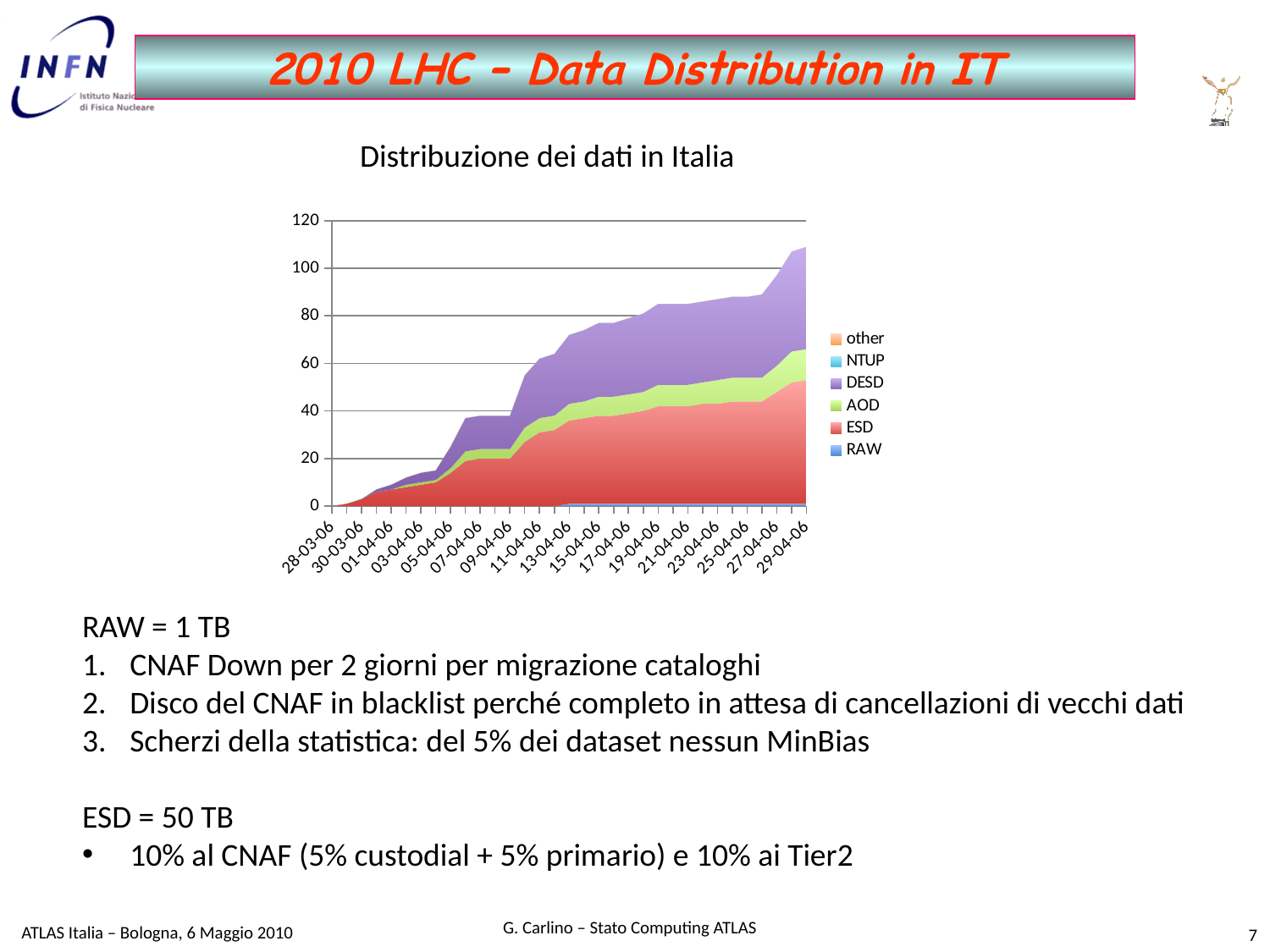

2010 LHC – Data Distribution in IT
Distribuzione dei dati in Italia

### Chart

| Category | RAW | ESD | AOD | DESD | NTUP | other |
|---|---|---|---|---|---|---|
| 38804.0 | 0.0 | 0.0 | 0.0 | 0.0 | 0.0 | 0.0 |
| 38805.0 | 0.0 | 1.0 | 0.0 | 0.0 | 0.0 | 0.0 |
| 38806.0 | 0.0 | 3.0 | 0.0 | 0.0 | 0.0 | 0.0 |
| 38807.0 | 0.0 | 6.0 | 0.0 | 1.0 | 0.0 | 0.0 |
| 38808.0 | 0.0 | 7.0 | 0.0 | 2.0 | 0.0 | 0.0 |
| 38809.0 | 0.0 | 8.0 | 1.0 | 3.0 | 0.0 | 0.0 |
| 38810.0 | 0.0 | 9.0 | 1.0 | 4.0 | 0.0 | 0.0 |
| 38811.0 | 0.0 | 10.0 | 1.0 | 4.0 | 0.0 | 0.0 |
| 38812.0 | 0.0 | 14.0 | 2.0 | 9.0 | 0.0 | 0.0 |
| 38813.0 | 0.0 | 19.0 | 4.0 | 14.0 | 0.0 | 0.0 |
| 38814.0 | 0.0 | 20.0 | 4.0 | 14.0 | 0.0 | 0.0 |
| 38815.0 | 0.0 | 20.0 | 4.0 | 14.0 | 0.0 | 0.0 |
| 38816.0 | 0.0 | 20.0 | 4.0 | 14.0 | 0.0 | 0.0 |
| 38817.0 | 0.0 | 27.0 | 6.0 | 22.0 | 0.0 | 0.0 |
| 38818.0 | 0.0 | 31.0 | 6.0 | 25.0 | 0.0 | 0.0 |
| 38819.0 | 0.0 | 32.0 | 6.0 | 26.0 | 0.0 | 0.0 |
| 38820.0 | 1.0 | 35.0 | 7.0 | 29.0 | 0.0 | 0.0 |
| 38821.0 | 1.0 | 36.0 | 7.0 | 30.0 | 0.0 | 0.0 |
| 38822.0 | 1.0 | 37.0 | 8.0 | 31.0 | 0.0 | 0.0 |
| 38823.0 | 1.0 | 37.0 | 8.0 | 31.0 | 0.0 | 0.0 |
| 38824.0 | 1.0 | 38.0 | 8.0 | 32.0 | 0.0 | 0.0 |
| 38825.0 | 1.0 | 39.0 | 8.0 | 33.0 | 0.0 | 0.0 |
| 38826.0 | 1.0 | 41.0 | 9.0 | 34.0 | 0.0 | 0.0 |
| 38827.0 | 1.0 | 41.0 | 9.0 | 34.0 | 0.0 | 0.0 |
| 38828.0 | 1.0 | 41.0 | 9.0 | 34.0 | 0.0 | 0.0 |
| 38829.0 | 1.0 | 42.0 | 9.0 | 34.0 | 0.0 | 0.0 |
| 38830.0 | 1.0 | 42.0 | 10.0 | 34.0 | 0.0 | 0.0 |
| 38831.0 | 1.0 | 43.0 | 10.0 | 34.0 | 0.0 | 0.0 |
| 38832.0 | 1.0 | 43.0 | 10.0 | 34.0 | 0.0 | 0.0 |
| 38833.0 | 1.0 | 43.0 | 10.0 | 35.0 | 0.0 | 0.0 |
| 38834.0 | 1.0 | 47.0 | 11.0 | 38.0 | 0.0 | 0.0 |
| 38835.0 | 1.0 | 51.0 | 13.0 | 42.0 | 0.0 | 0.0 |
| 38836.0 | 1.0 | 52.0 | 13.0 | 43.0 | 0.0 | 0.0 |
RAW = 1 TB
CNAF Down per 2 giorni per migrazione cataloghi
Disco del CNAF in blacklist perché completo in attesa di cancellazioni di vecchi dati
Scherzi della statistica: del 5% dei dataset nessun MinBias

ESD = 50 TB
10% al CNAF (5% custodial + 5% primario) e 10% ai Tier2